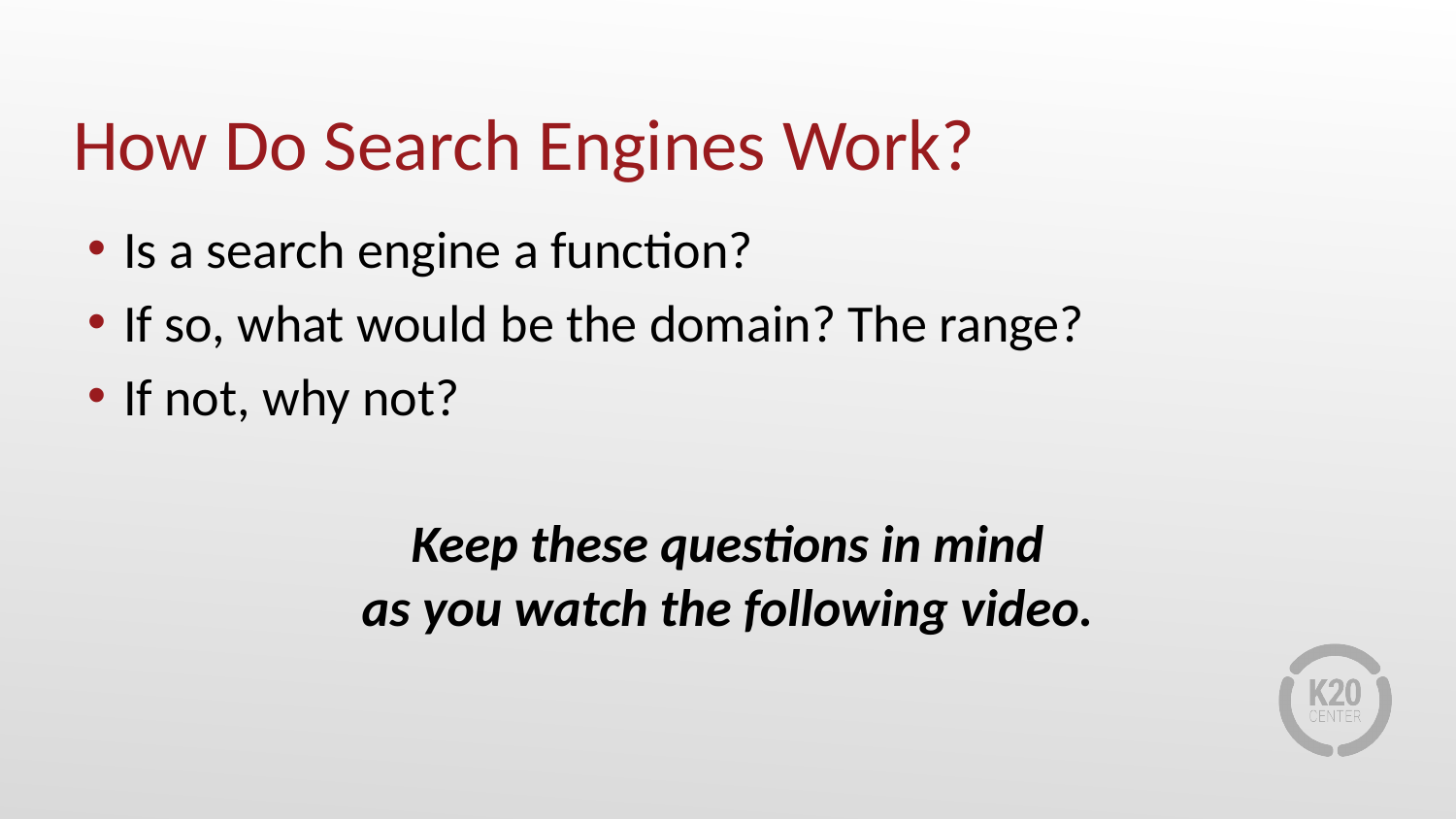

# How Do Search Engines Work?
Is a search engine a function?
If so, what would be the domain? The range?
If not, why not?

Keep these questions in mind
as you watch the following video.